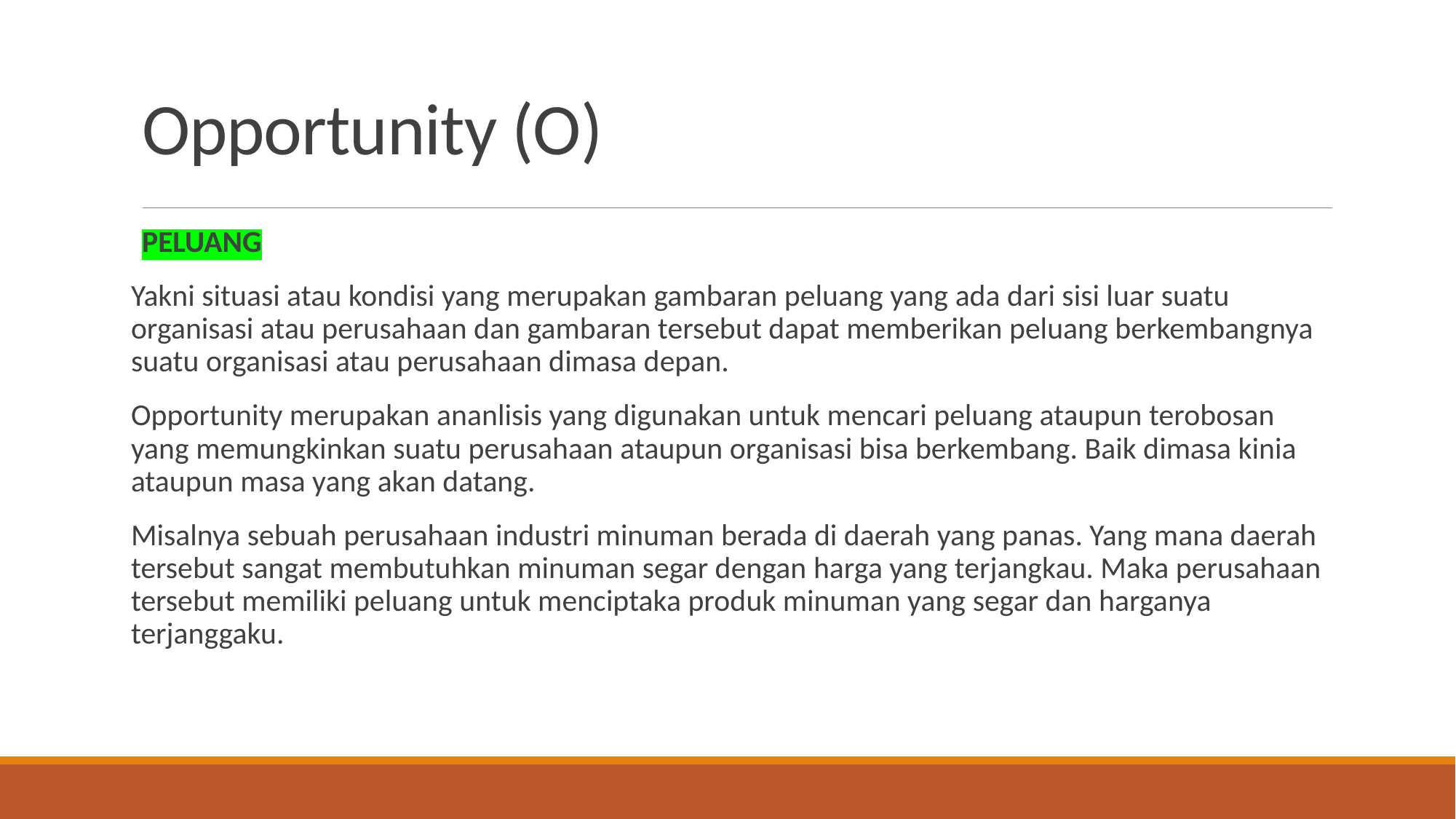

# Opportunity (O)
PELUANG
Yakni situasi atau kondisi yang merupakan gambaran peluang yang ada dari sisi luar suatu organisasi atau perusahaan dan gambaran tersebut dapat memberikan peluang berkembangnya suatu organisasi atau perusahaan dimasa depan.
Opportunity merupakan ananlisis yang digunakan untuk mencari peluang ataupun terobosan yang memungkinkan suatu perusahaan ataupun organisasi bisa berkembang. Baik dimasa kinia ataupun masa yang akan datang.
Misalnya sebuah perusahaan industri minuman berada di daerah yang panas. Yang mana daerah tersebut sangat membutuhkan minuman segar dengan harga yang terjangkau. Maka perusahaan tersebut memiliki peluang untuk menciptaka produk minuman yang segar dan harganya terjanggaku.